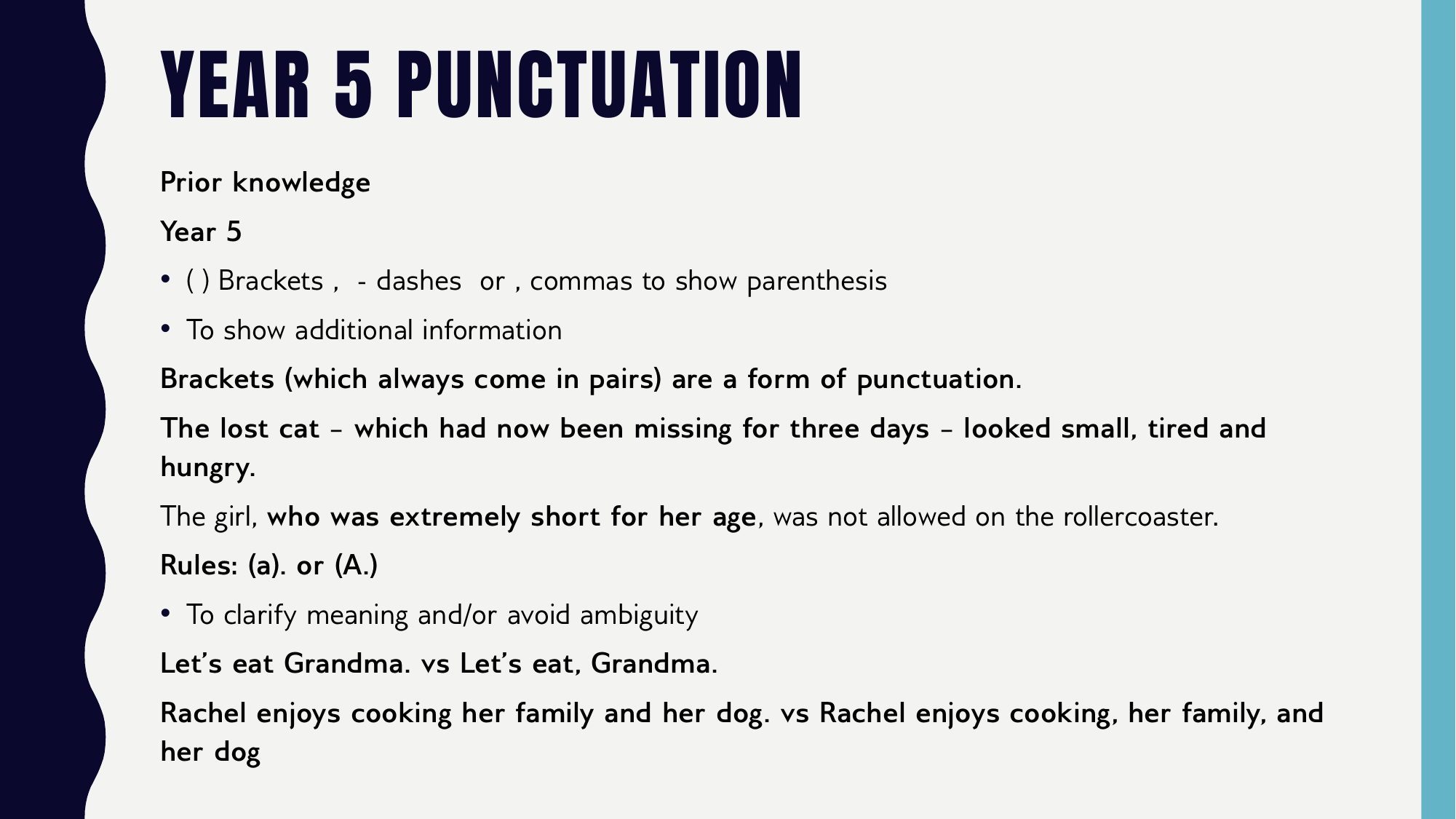

# Year 5 punctuation
Prior knowledge
Year 5
( ) Brackets ,  - dashes  or , commas to show parenthesis
To show additional information
Brackets (which always come in pairs) are a form of punctuation.
The lost cat – which had now been missing for three days – looked small, tired and hungry.
The girl, who was extremely short for her age, was not allowed on the rollercoaster.
Rules: (a). or (A.)
To clarify meaning and/or avoid ambiguity
Let’s eat Grandma. vs Let’s eat, Grandma.
Rachel enjoys cooking her family and her dog. vs Rachel enjoys cooking, her family, and her dog